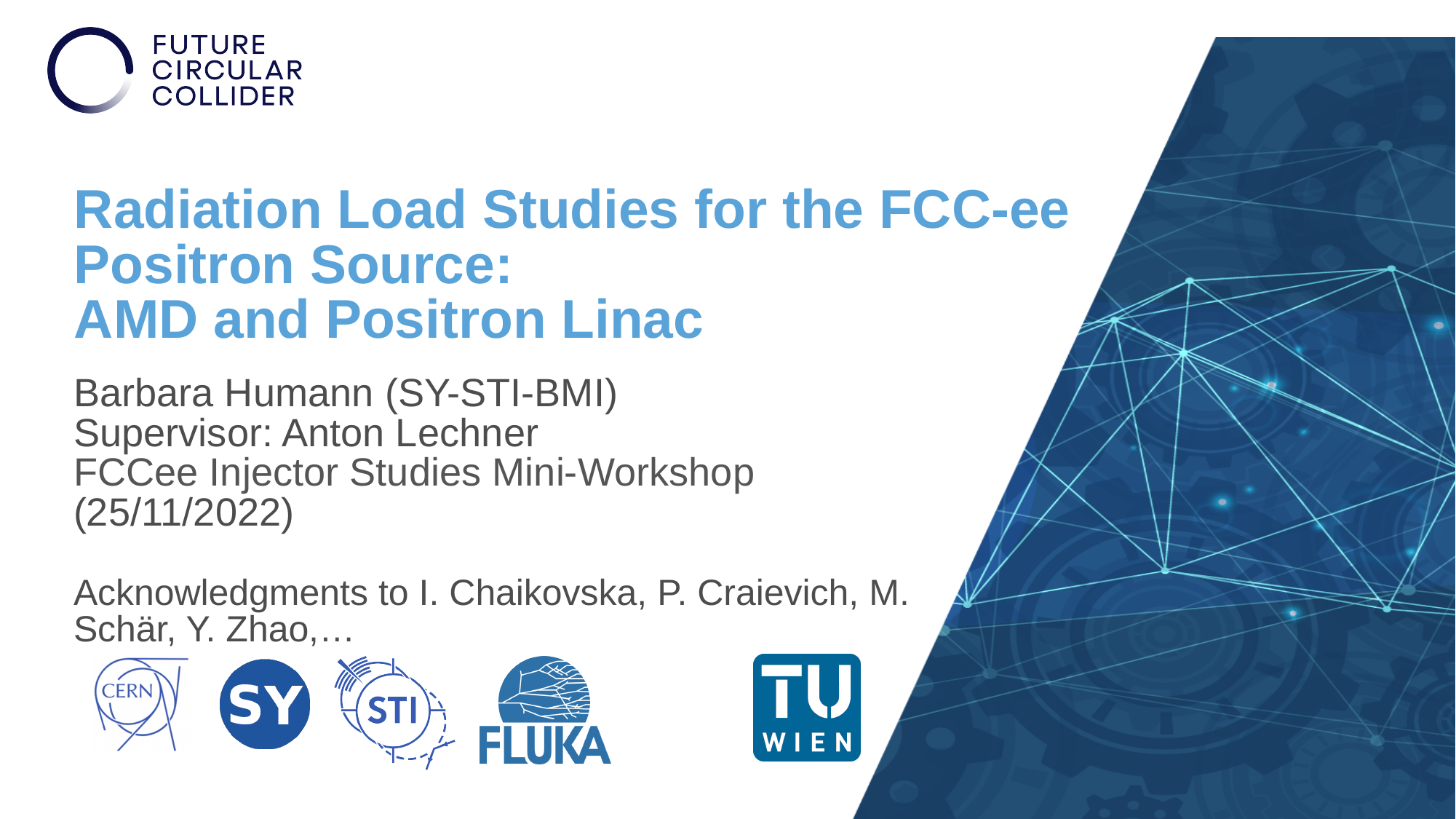

# Radiation Load Studies for the FCC-ee Positron Source: AMD and Positron Linac
Barbara Humann (SY-STI-BMI)
Supervisor: Anton Lechner
FCCee Injector Studies Mini-Workshop
(25/11/2022)

Acknowledgments to I. Chaikovska, P. Craievich, M. Schär, Y. Zhao,…